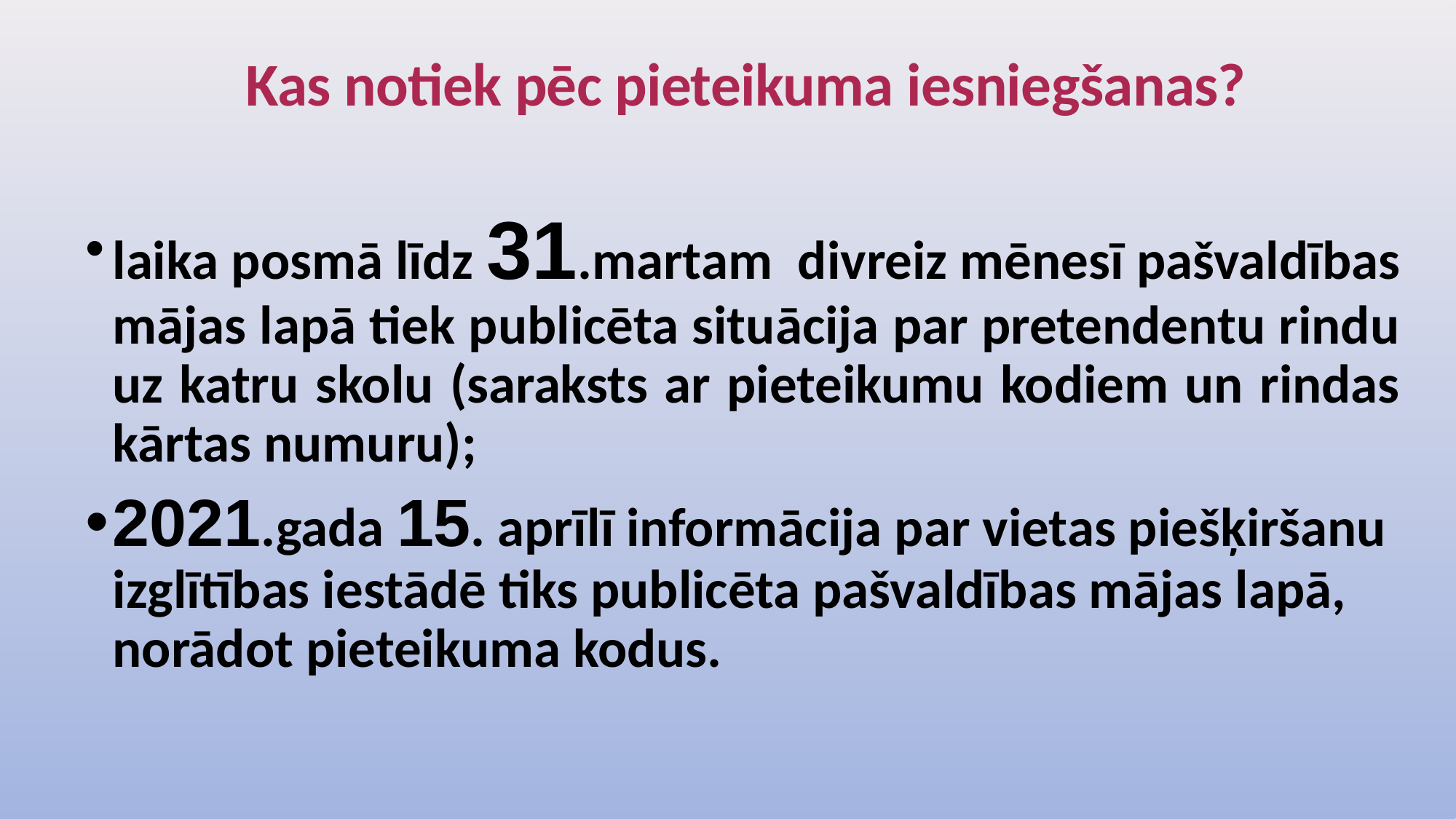

# Kas notiek pēc pieteikuma iesniegšanas?
laika posmā līdz 31.martam  divreiz mēnesī pašvaldības mājas lapā tiek publicēta situācija par pretendentu rindu uz katru skolu (saraksts ar pieteikumu kodiem un rindas kārtas numuru);
2021.gada 15. aprīlī informācija par vietas piešķiršanu izglītības iestādē tiks publicēta pašvaldības mājas lapā, norādot pieteikuma kodus.